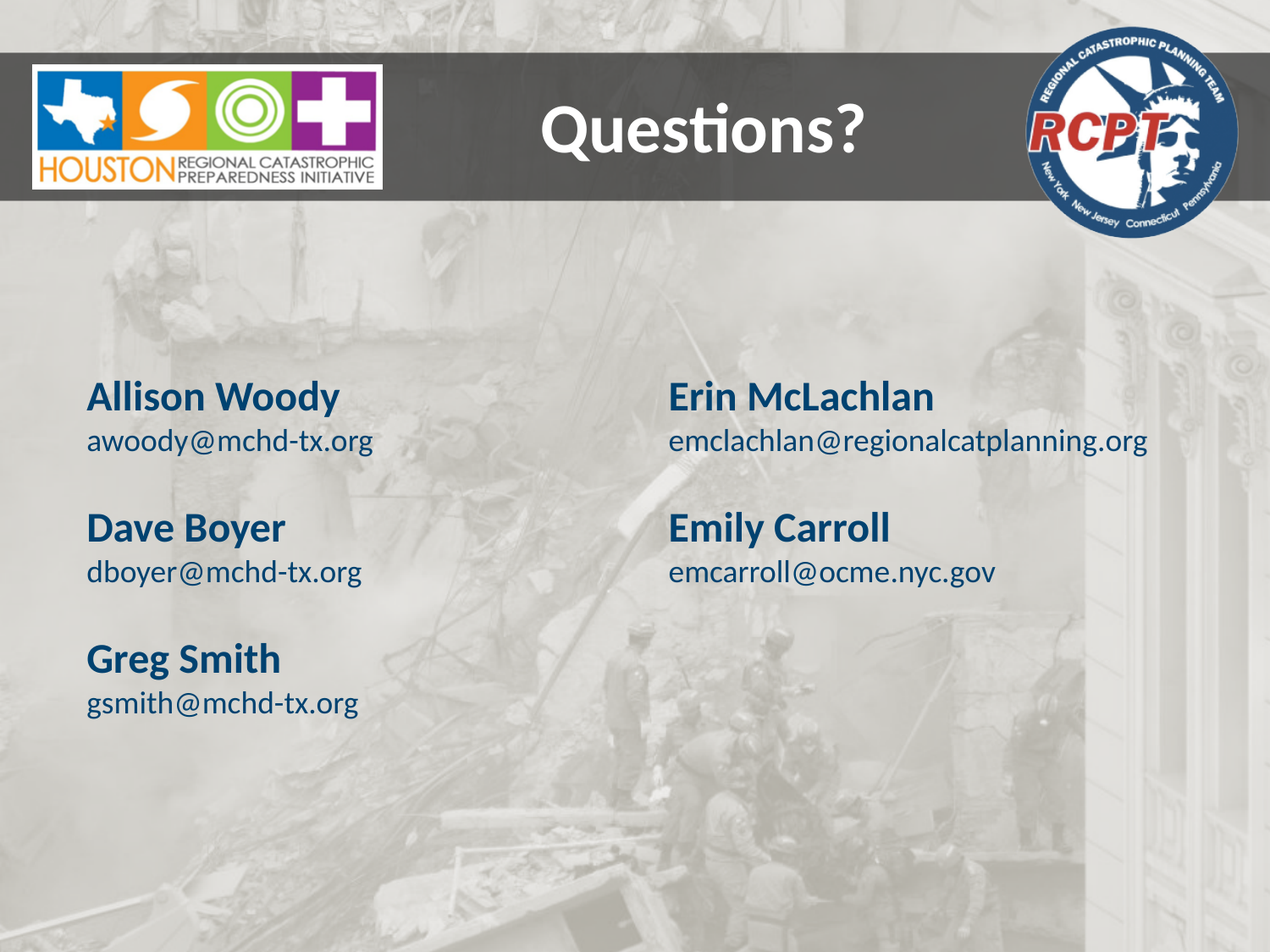

# Questions?

Allison Woody
awoody@mchd-tx.org

Dave Boyer
dboyer@mchd-tx.org

Greg Smith
gsmith@mchd-tx.org

Erin McLachlan
emclachlan@regionalcatplanning.org

Emily Carroll
emcarroll@ocme.nyc.gov